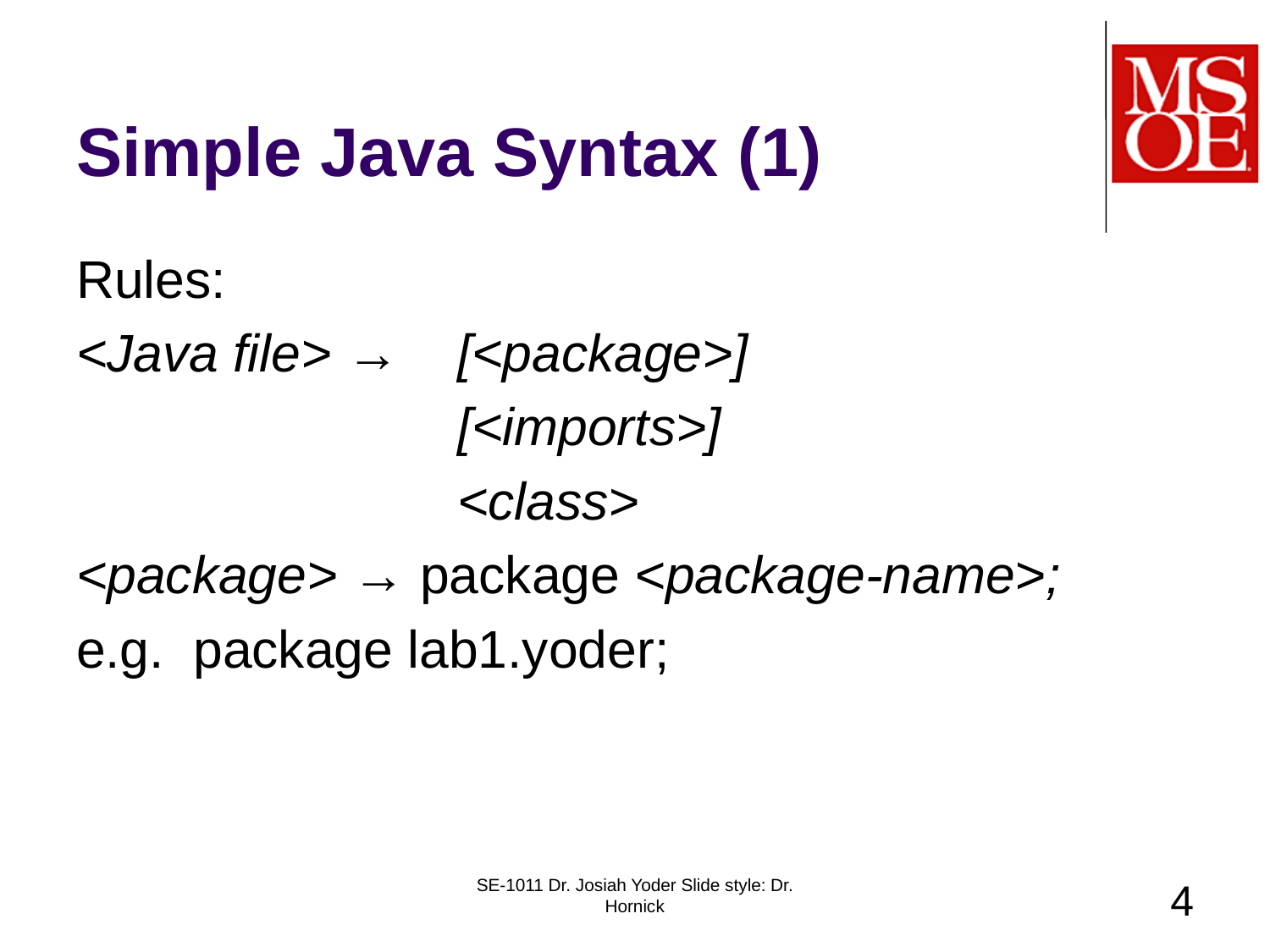

# Simple Java Syntax (1)
Rules:
<Java file> → 	[<package>]
			[<imports>]
			<class>
<package> → package <package-name>;
e.g.  package lab1.yoder;
SE-1011 Dr. Josiah Yoder Slide style: Dr. Hornick
4